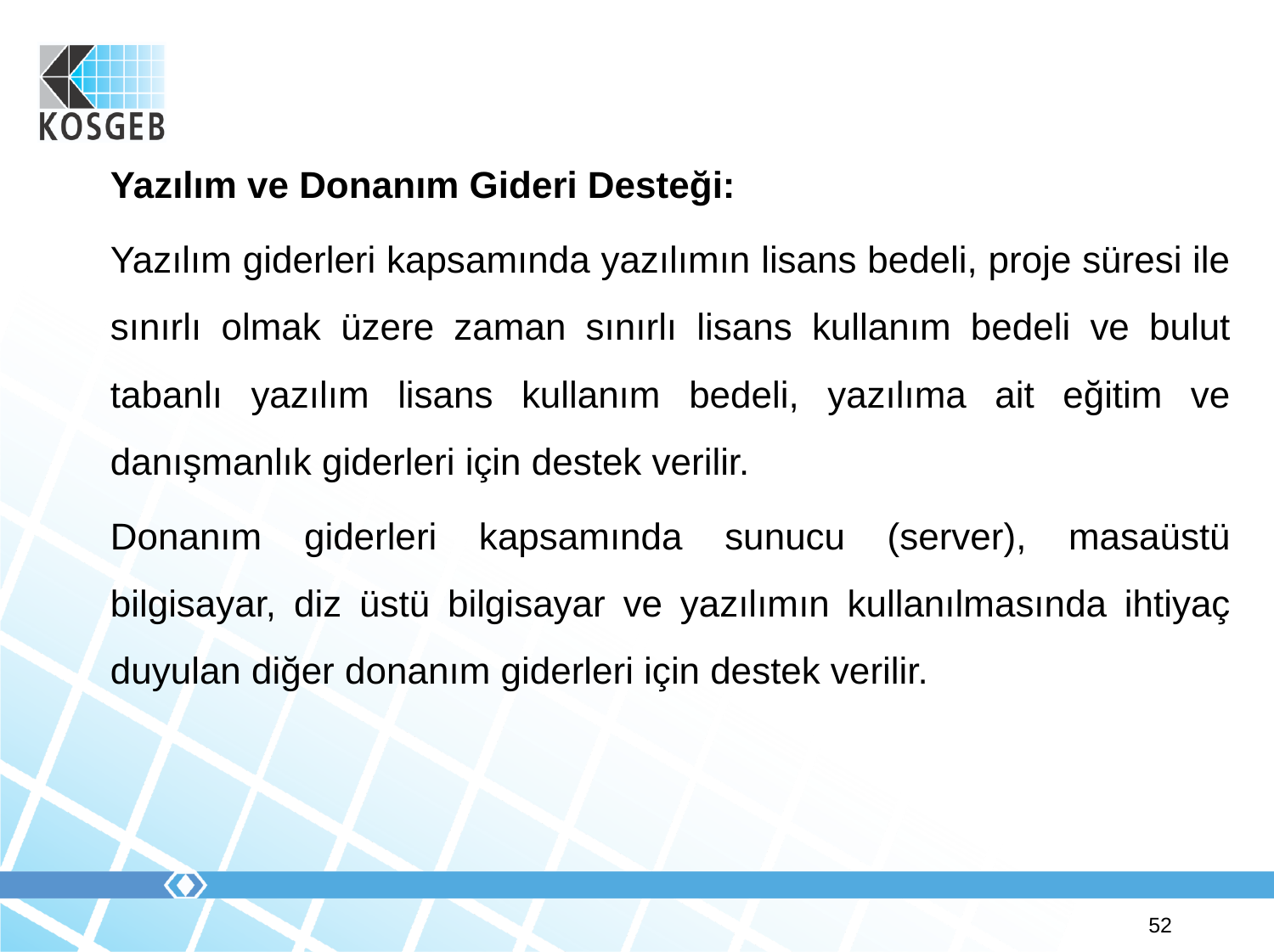

Yazılım ve Donanım Gideri Desteği:
Yazılım giderleri kapsamında yazılımın lisans bedeli, proje süresi ile sınırlı olmak üzere zaman sınırlı lisans kullanım bedeli ve bulut tabanlı yazılım lisans kullanım bedeli, yazılıma ait eğitim ve danışmanlık giderleri için destek verilir.
Donanım giderleri kapsamında sunucu (server), masaüstü bilgisayar, diz üstü bilgisayar ve yazılımın kullanılmasında ihtiyaç duyulan diğer donanım giderleri için destek verilir.
52